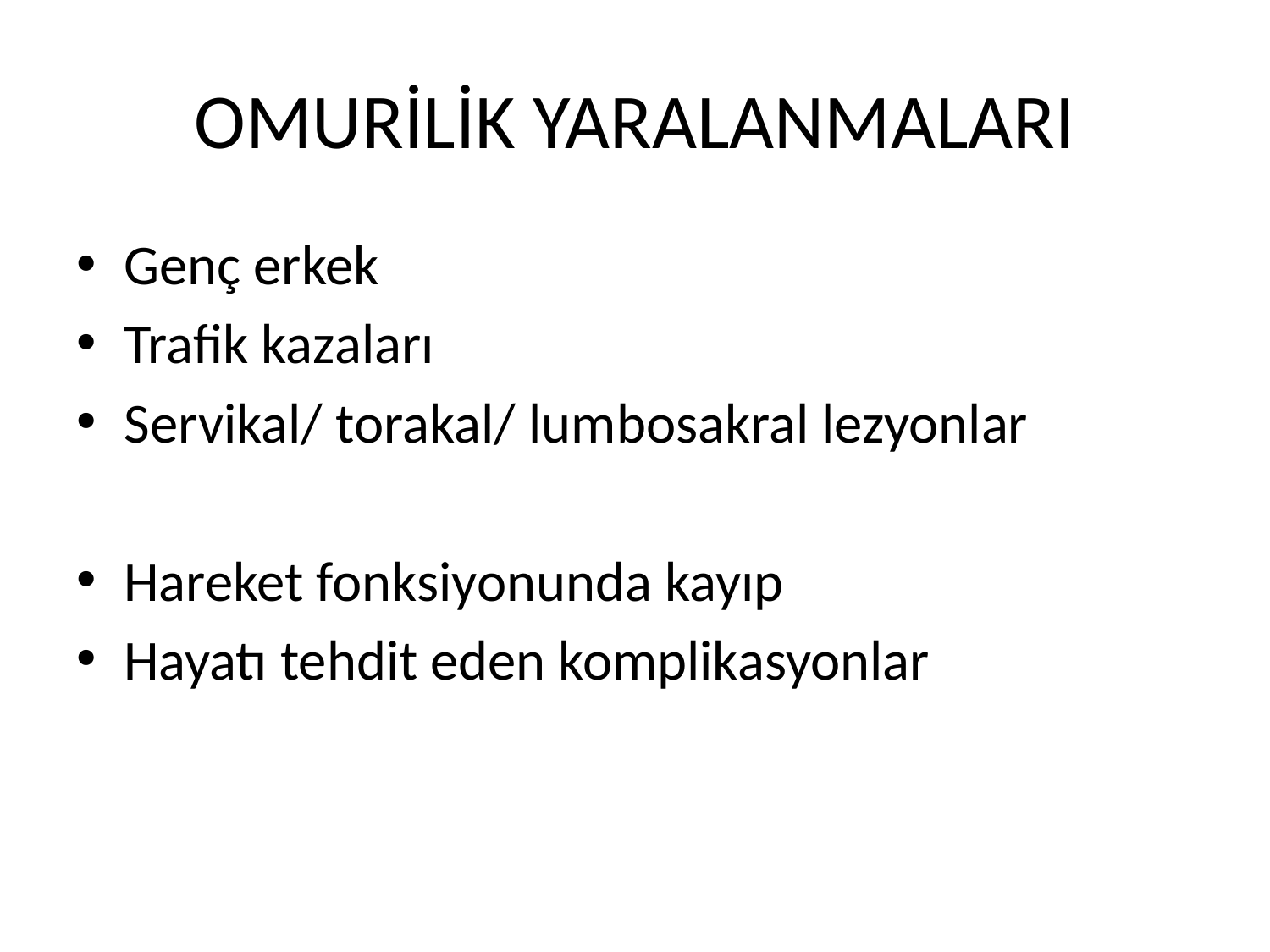

# OMURİLİK YARALANMALARI
Genç erkek
Trafik kazaları
Servikal/ torakal/ lumbosakral lezyonlar

Hareket fonksiyonunda kayıp
Hayatı tehdit eden komplikasyonlar